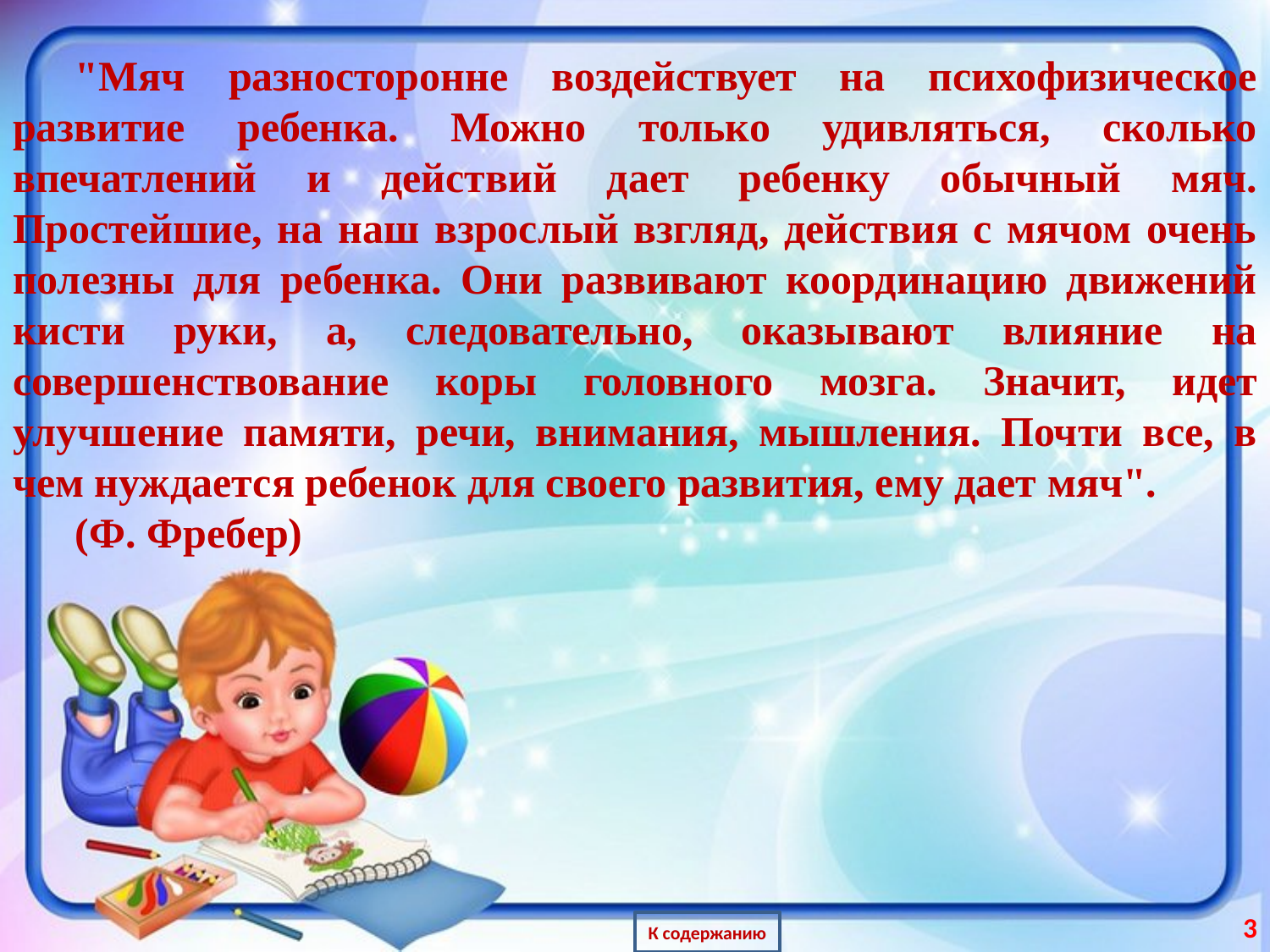

"Мяч разносторонне воздействует на психофизическое развитие ребенка. Можно только удивляться, сколько впечатлений и действий дает ребенку обычный мяч. Простейшие, на наш взрослый взгляд, действия с мячом очень полезны для ребенка. Они развивают координацию движений кисти руки, а, следовательно, оказывают влияние на совершенствование коры головного мозга. Значит, идет улучшение памяти, речи, внимания, мышления. Почти все, в чем нуждается ребенок для своего развития, ему дает мяч".
(Ф. Фребер)
3
К содержанию